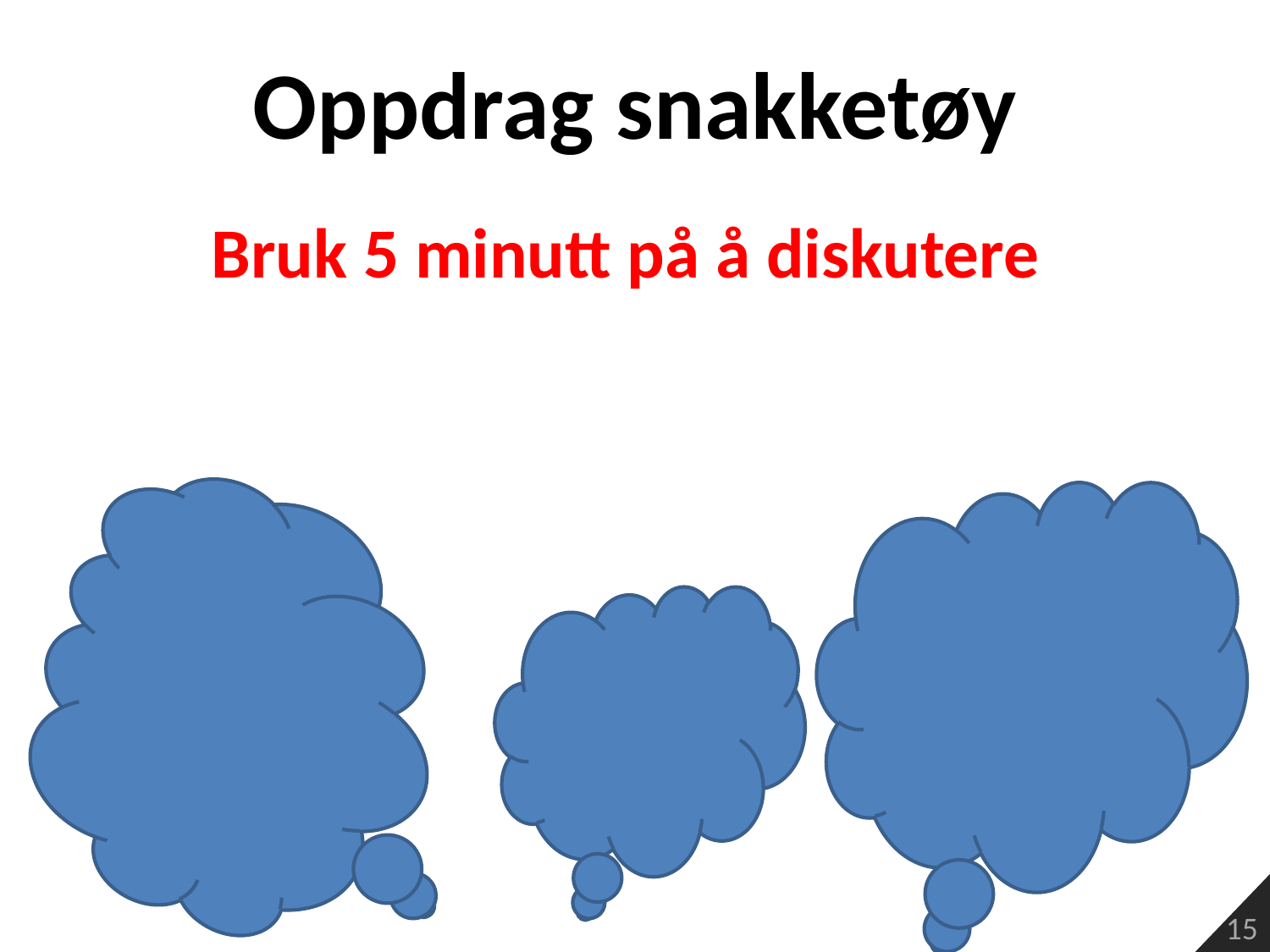

Oppdrag snakketøy
Bruk 5 minutt på å diskutere